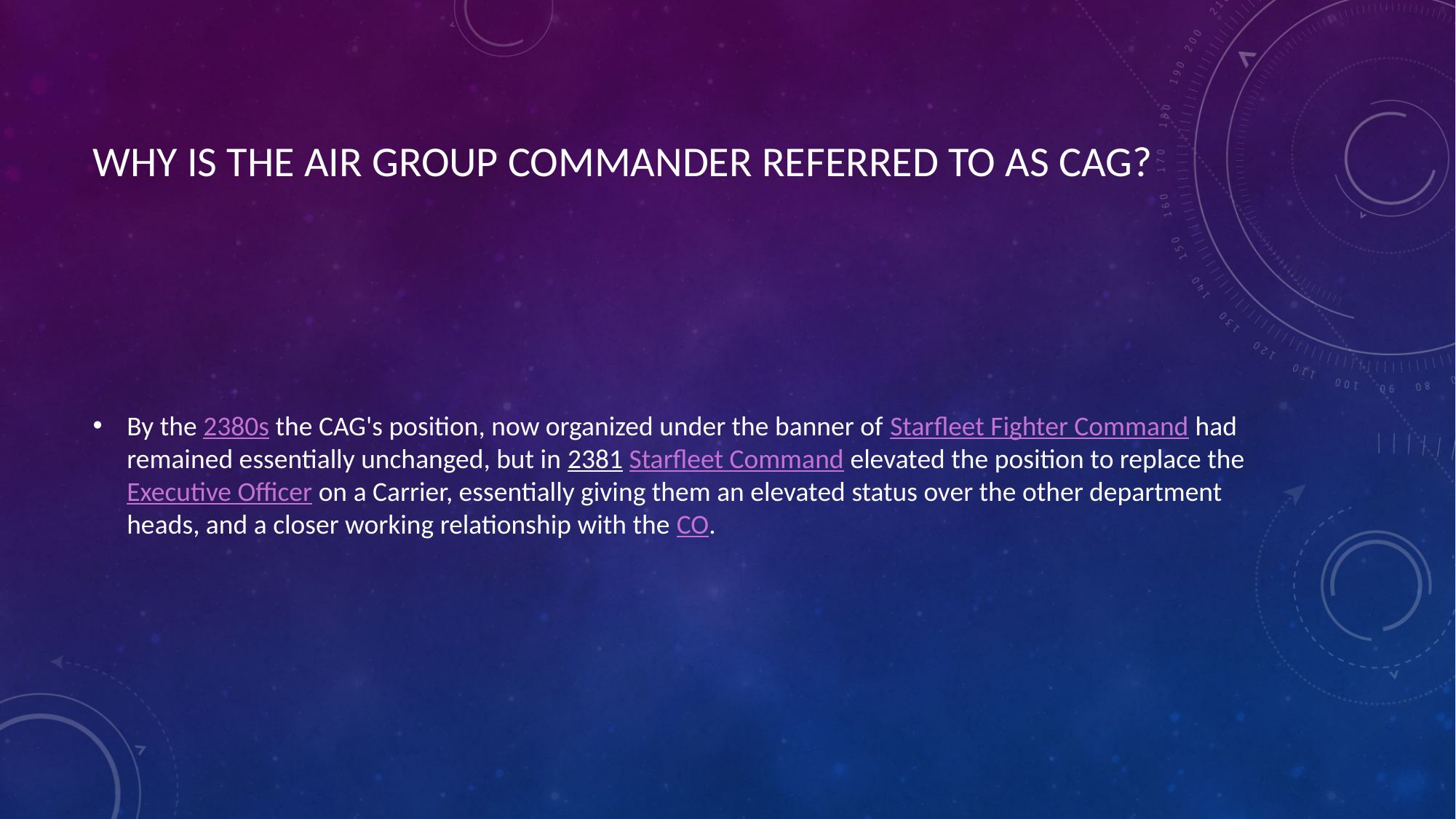

# Why is the Air Group Commander referred to as cag?
By the 2380s the CAG's position, now organized under the banner of Starfleet Fighter Command had remained essentially unchanged, but in 2381 Starfleet Command elevated the position to replace the Executive Officer on a Carrier, essentially giving them an elevated status over the other department heads, and a closer working relationship with the CO.